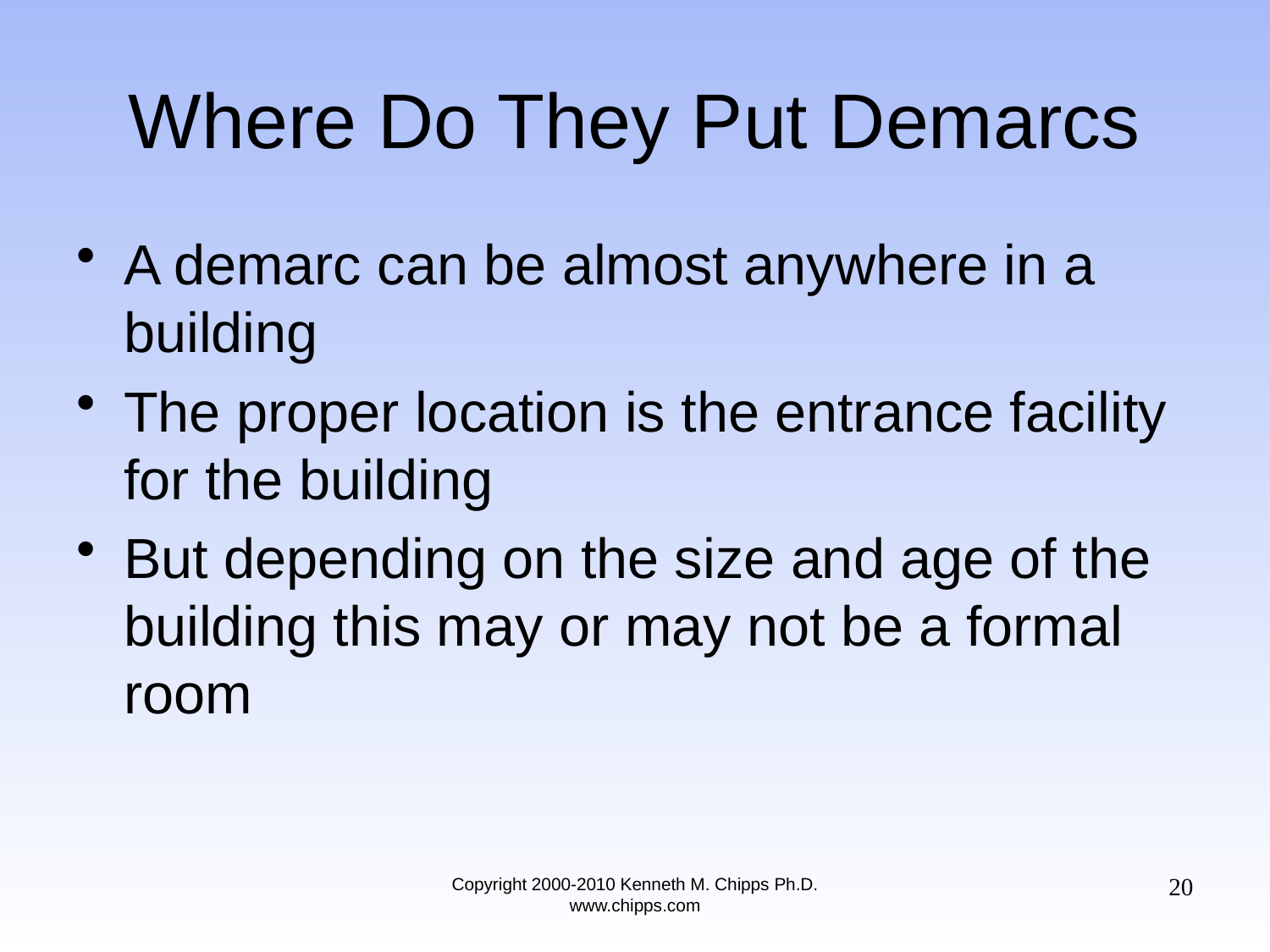

# Where Do They Put Demarcs
A demarc can be almost anywhere in a building
The proper location is the entrance facility for the building
But depending on the size and age of the building this may or may not be a formal room
20
Copyright 2000-2010 Kenneth M. Chipps Ph.D. www.chipps.com